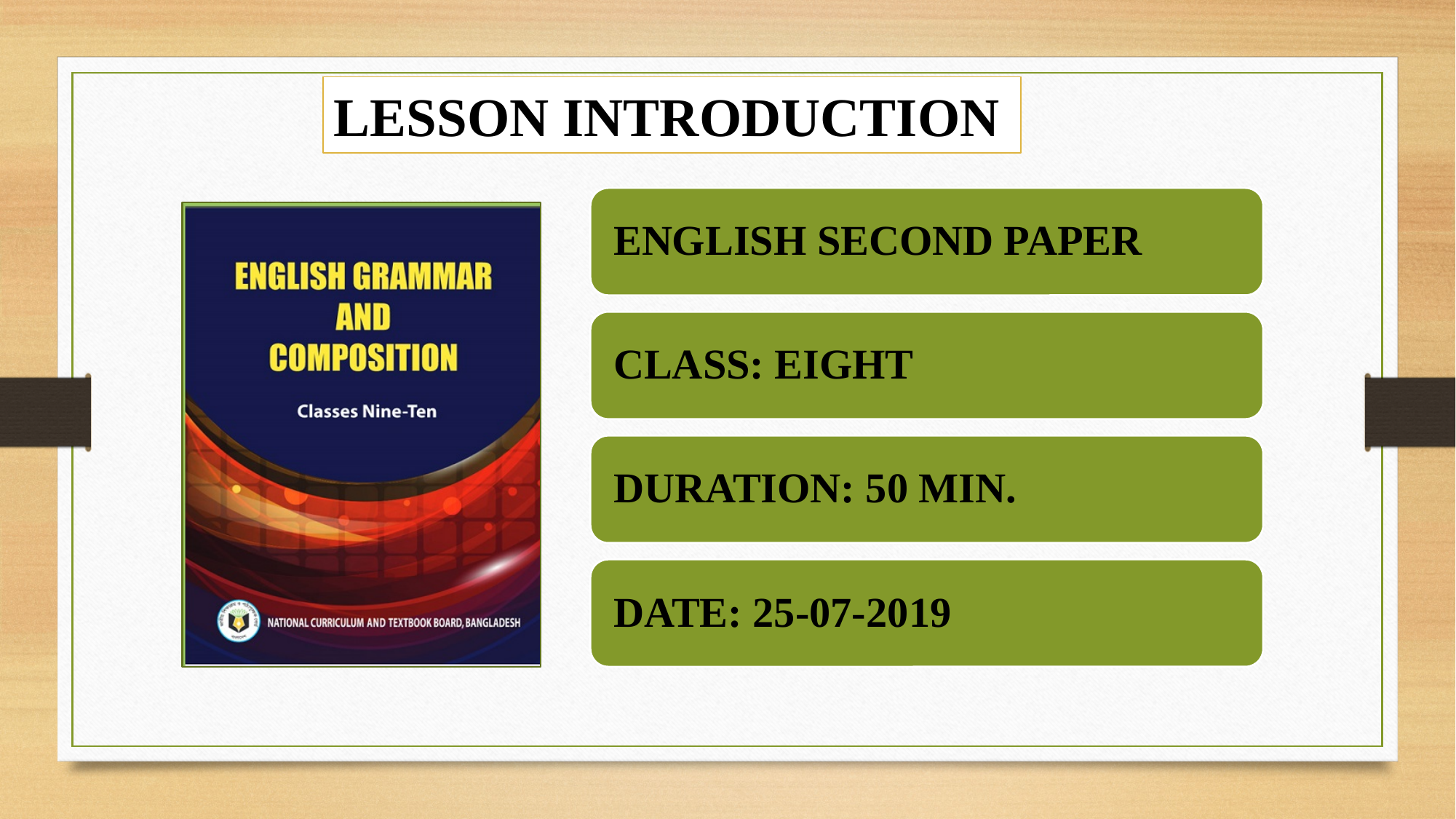

LESSON INTRODUCTION
ENGLISH SECOND PAPER
CLASS: EIGHT
DURATION: 50 MIN.
DATE: 25-07-2019